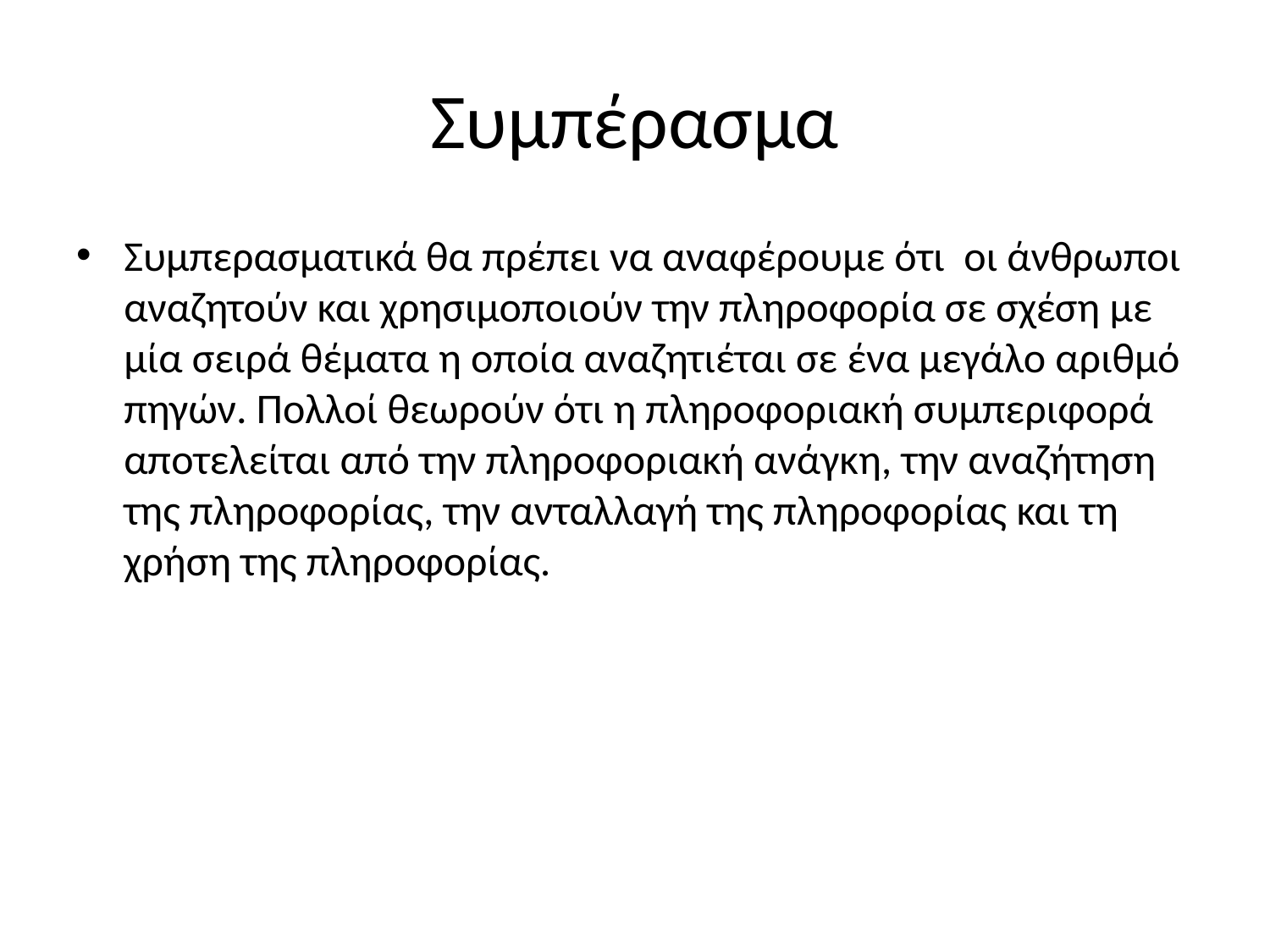

# Συμπέρασμα
Συμπερασματικά θα πρέπει να αναφέρουμε ότι  οι άνθρωποι αναζητούν και χρησιμοποιούν την πληροφορία σε σχέση με μία σειρά θέματα η οποία αναζητιέται σε ένα μεγάλο αριθμό πηγών. Πολλοί θεωρούν ότι η πληροφοριακή συμπεριφορά αποτελείται από την πληροφοριακή ανάγκη, την αναζήτηση της πληροφορίας, την ανταλλαγή της πληροφορίας και τη χρήση της πληροφορίας.